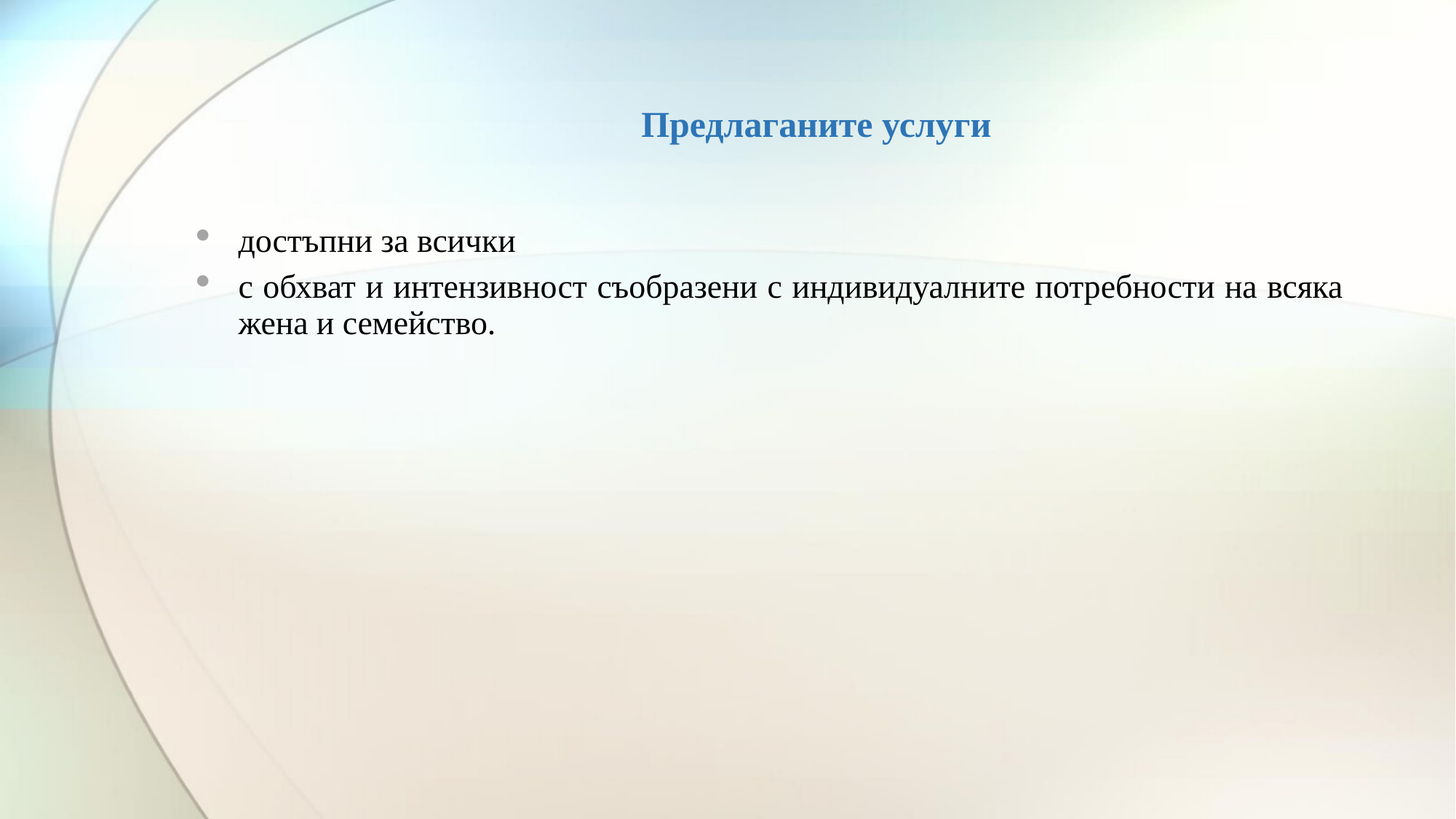

# Предлаганите услуги
достъпни за всички
с обхват и интензивност съобразени с индивидуалните потребности на всяка жена и семейство.